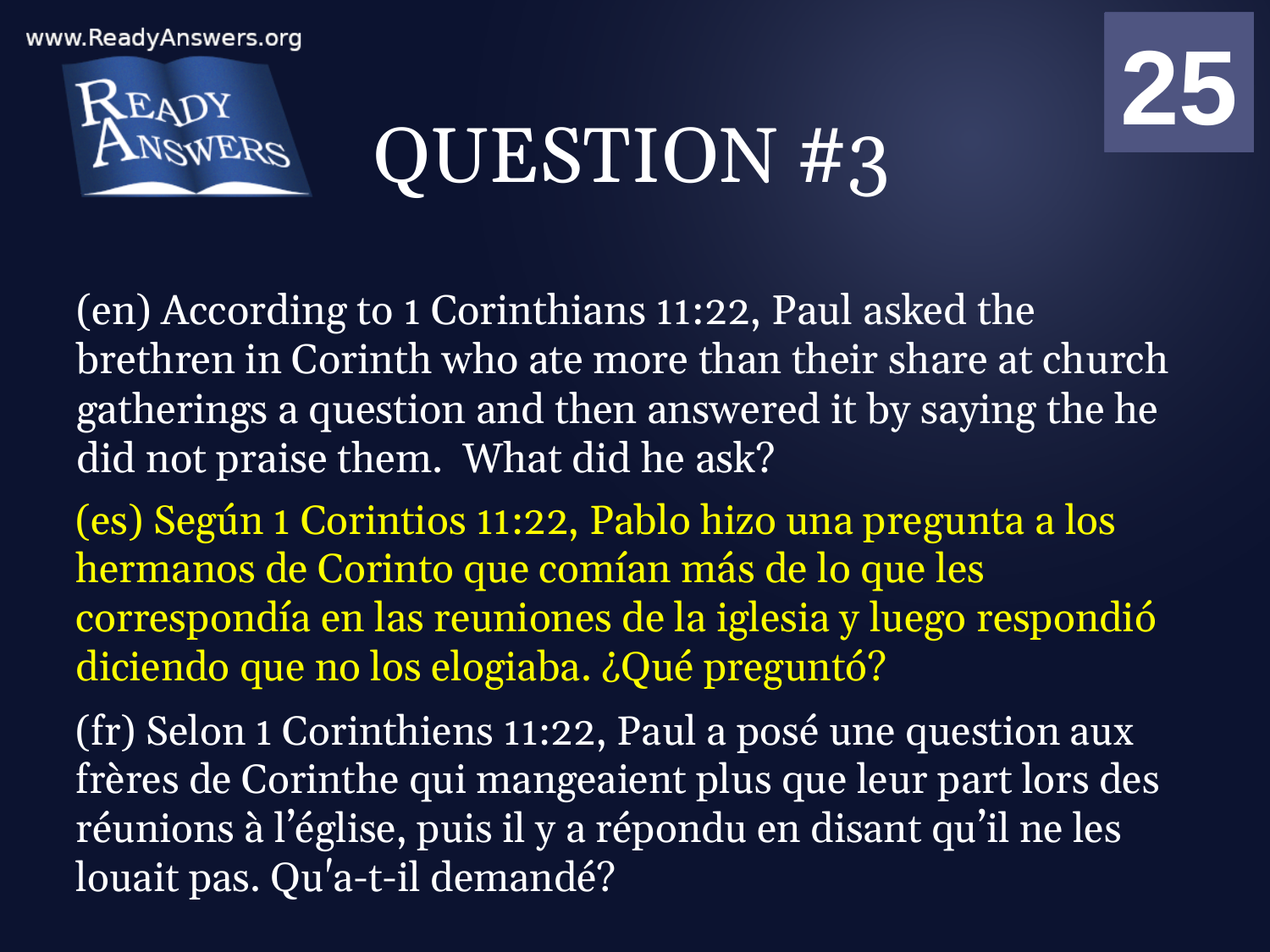

01
02
03
04
05
06
07
08
09
10
11
12
13
14
15
16
17
18
19
20
21
22
23
24
25
00
# QUESTION #3
(en) According to 1 Corinthians 11:22, Paul asked the brethren in Corinth who ate more than their share at church gatherings a question and then answered it by saying the he did not praise them.  What did he ask?
(es) Según 1 Corintios 11:22, Pablo hizo una pregunta a los hermanos de Corinto que comían más de lo que les correspondía en las reuniones de la iglesia y luego respondió diciendo que no los elogiaba. ¿Qué preguntó?
(fr) Selon 1 Corinthiens 11:22, Paul a posé une question aux frères de Corinthe qui mangeaient plus que leur part lors des réunions à l’église, puis il y a répondu en disant qu’il ne les louait pas. Qu'a-t-il demandé?